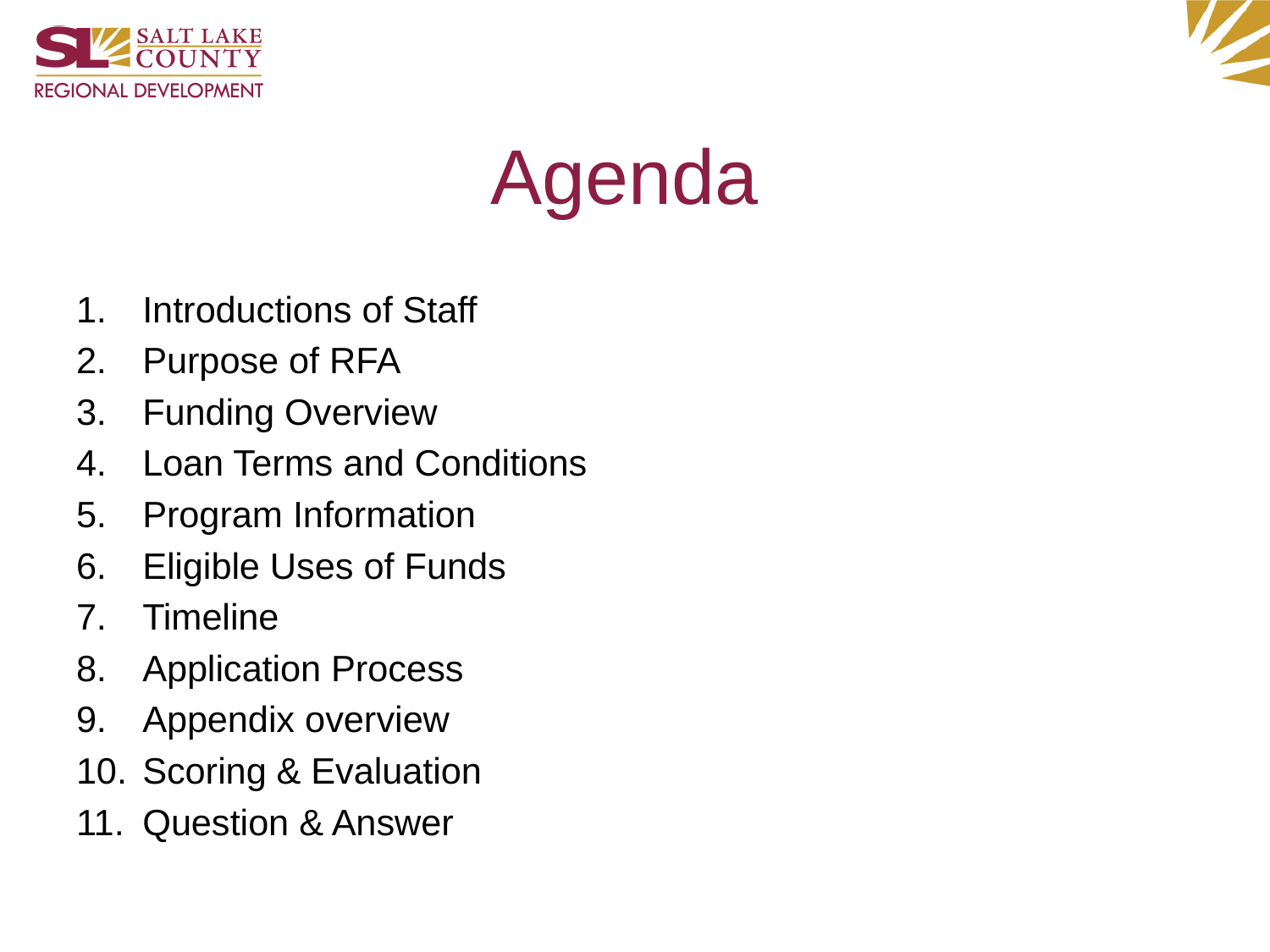

# Agenda
Introductions of Staff
Purpose of RFA
Funding Overview
Loan Terms and Conditions
Program Information
Eligible Uses of Funds
Timeline
Application Process
Appendix overview
Scoring & Evaluation
Question & Answer